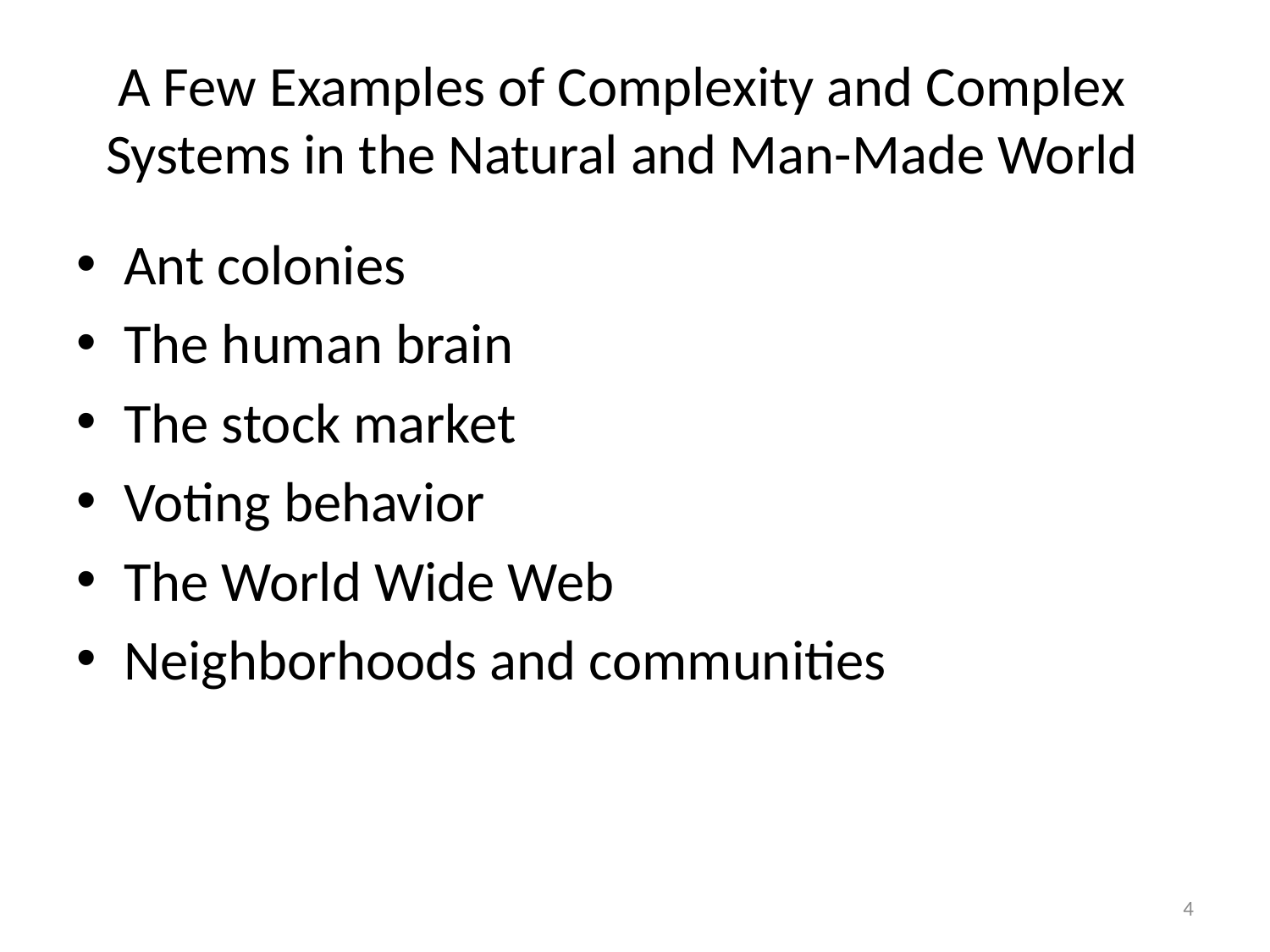

# A Few Examples of Complexity and Complex Systems in the Natural and Man-Made World
Ant colonies
The human brain
The stock market
Voting behavior
The World Wide Web
Neighborhoods and communities

4